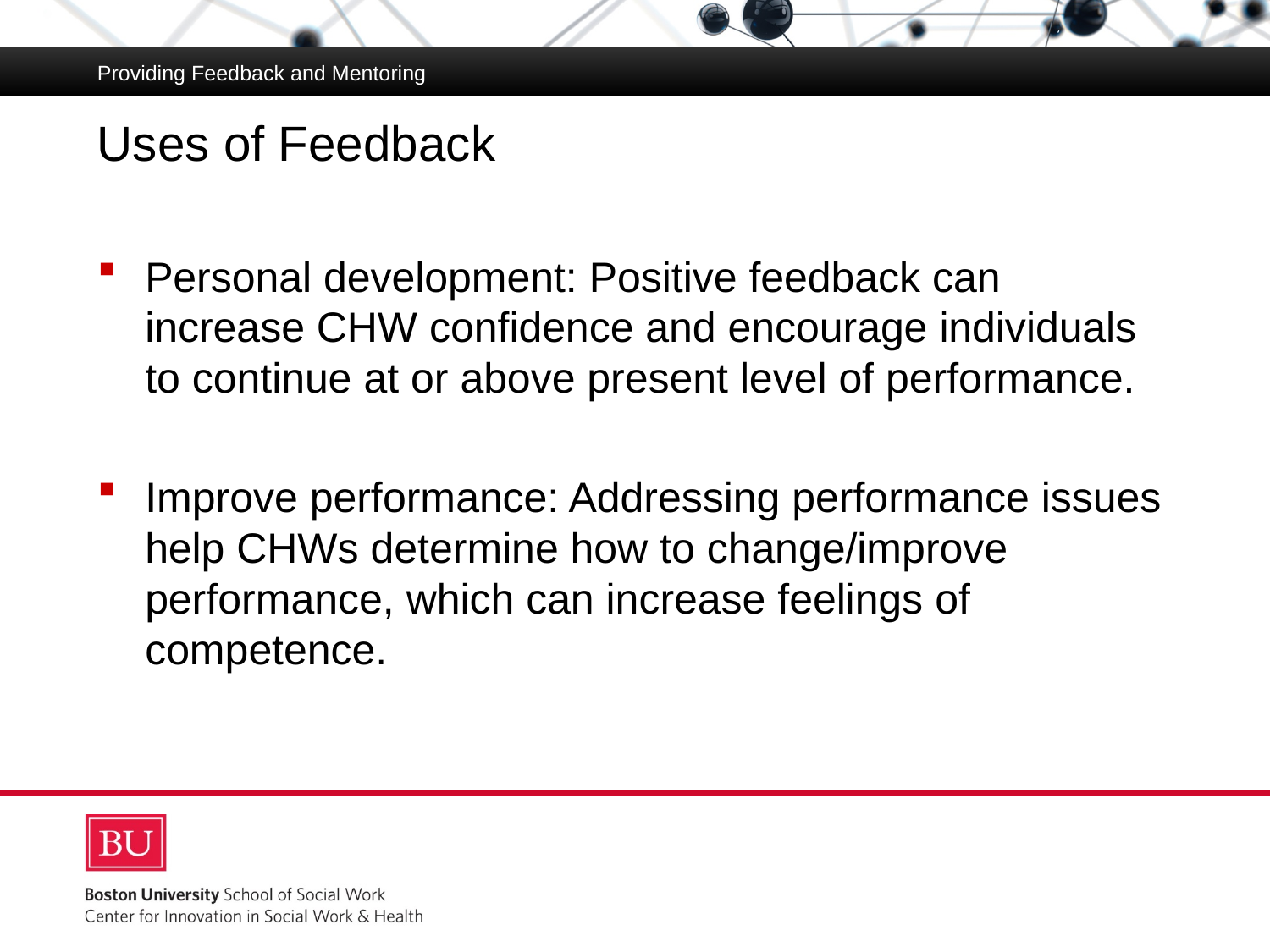

Providing Feedback and Mentoring
# Uses of Feedback
Personal development: Positive feedback can increase CHW confidence and encourage individuals to continue at or above present level of performance.

Improve performance: Addressing performance issues help CHWs determine how to change/improve performance, which can increase feelings of competence.